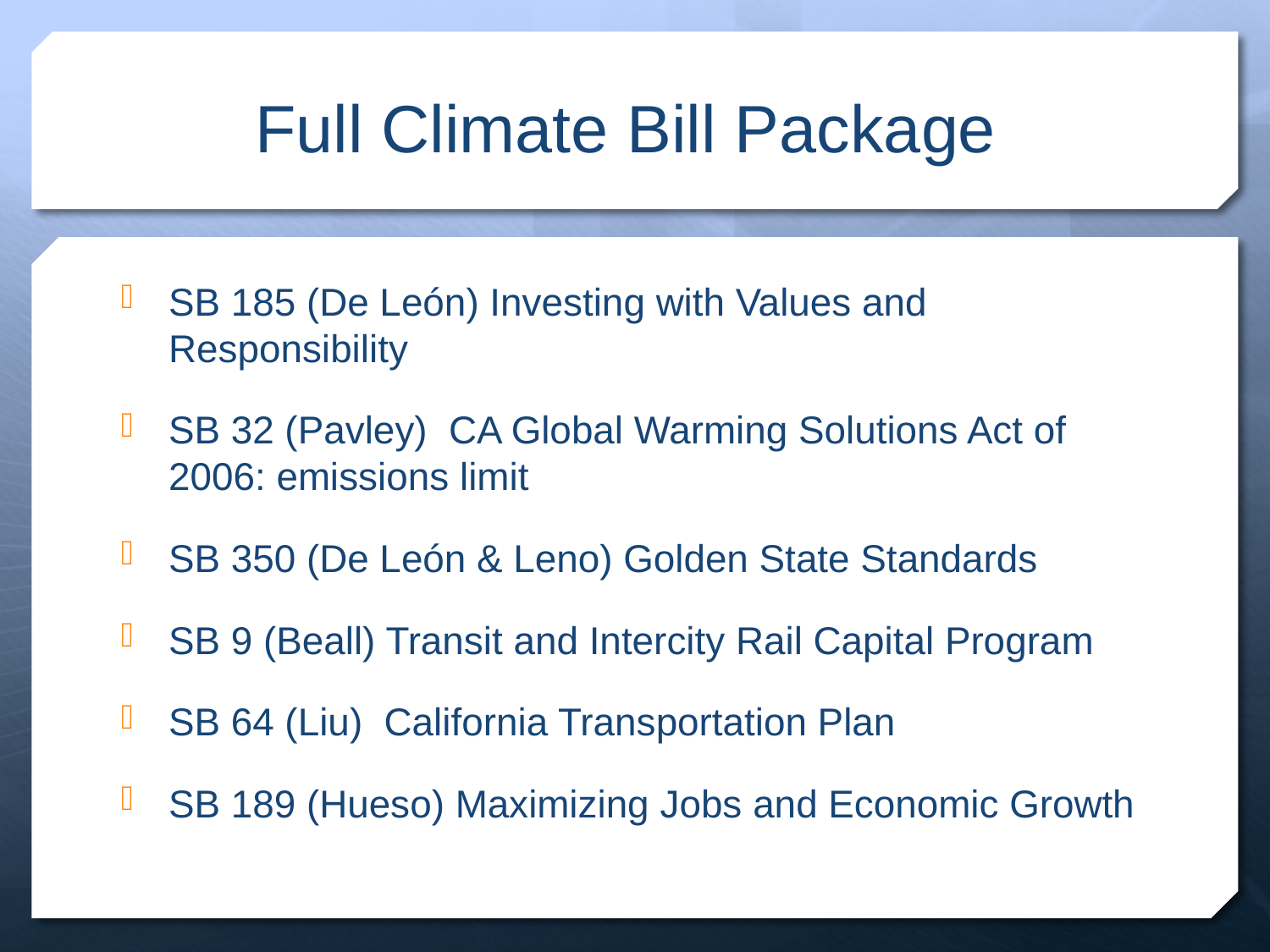

# Full Climate Bill Package
SB 185 (De León) Investing with Values and Responsibility
SB 32 (Pavley)  CA Global Warming Solutions Act of 2006: emissions limit
SB 350 (De León & Leno) Golden State Standards
SB 9 (Beall) Transit and Intercity Rail Capital Program
SB 64 (Liu)  California Transportation Plan
SB 189 (Hueso) Maximizing Jobs and Economic Growth